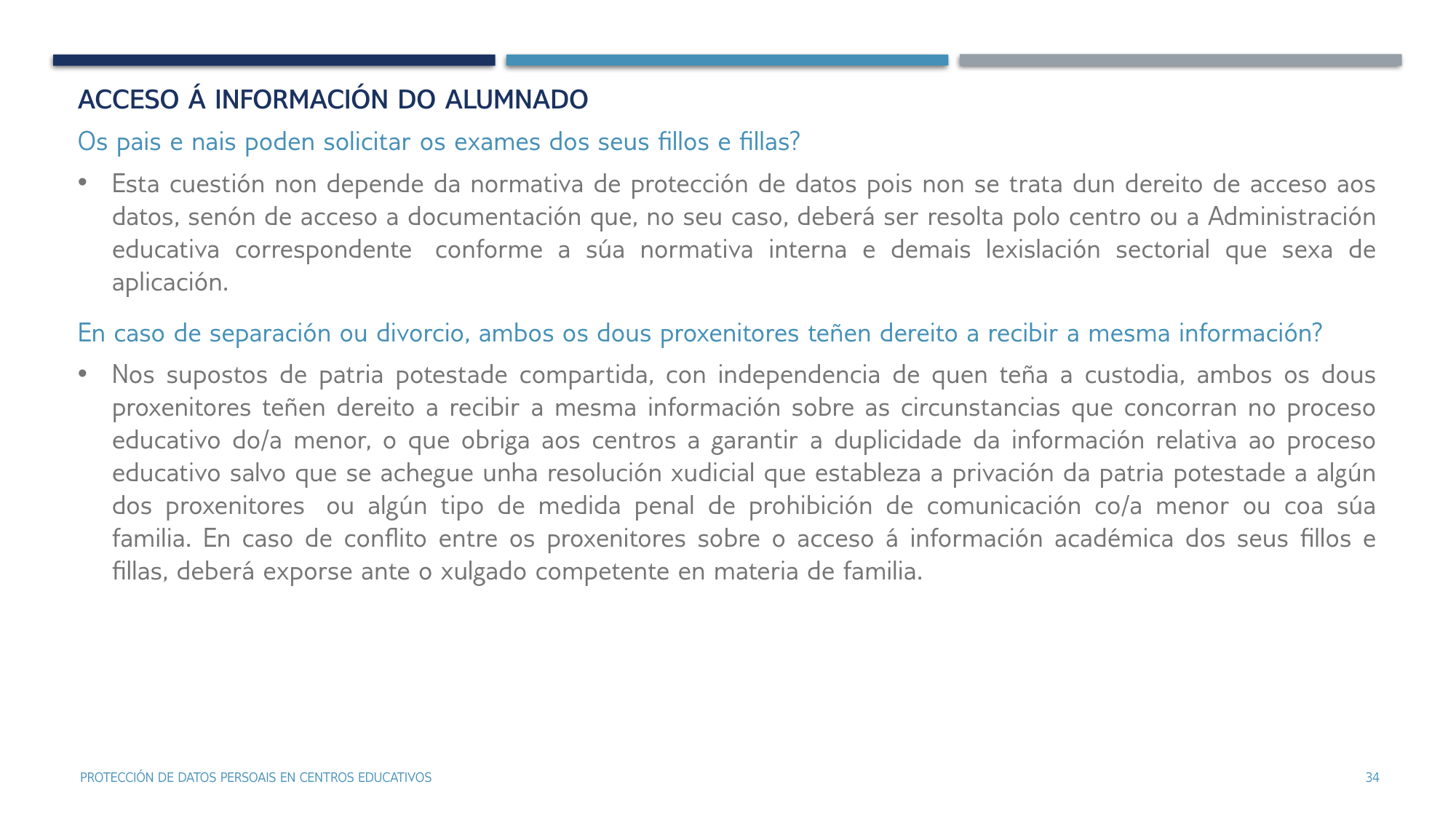

ACCESO Á INFORMACIÓN DO ALUMNADO
Os pais e nais poden solicitar os exames dos seus fillos e fillas?
Esta cuestión non depende da normativa de protección de datos pois non se trata dun dereito de acceso aos datos, senón de acceso a documentación que, no seu caso, deberá ser resolta polo centro ou a Administración educativa correspondente  conforme a súa normativa interna e demais lexislación sectorial que sexa de aplicación.
En caso de separación ou divorcio, ambos os dous proxenitores teñen dereito a recibir a mesma información?
Nos supostos de patria potestade compartida, con independencia de quen teña a custodia, ambos os dous proxenitores teñen dereito a recibir a mesma información sobre as circunstancias que concorran no proceso educativo do/a menor, o que obriga aos centros a garantir a duplicidade da información relativa ao proceso educativo salvo que se achegue unha resolución xudicial que estableza a privación da patria potestade a algún dos proxenitores  ou algún tipo de medida penal de prohibición de comunicación co/a menor ou coa súa familia. En caso de conflito entre os proxenitores sobre o acceso á información académica dos seus fillos e fillas, deberá exporse ante o xulgado competente en materia de familia.

34
PROTECCIÓN DE DATOS PERSOAIS EN CENTROS EDUCATIVOS